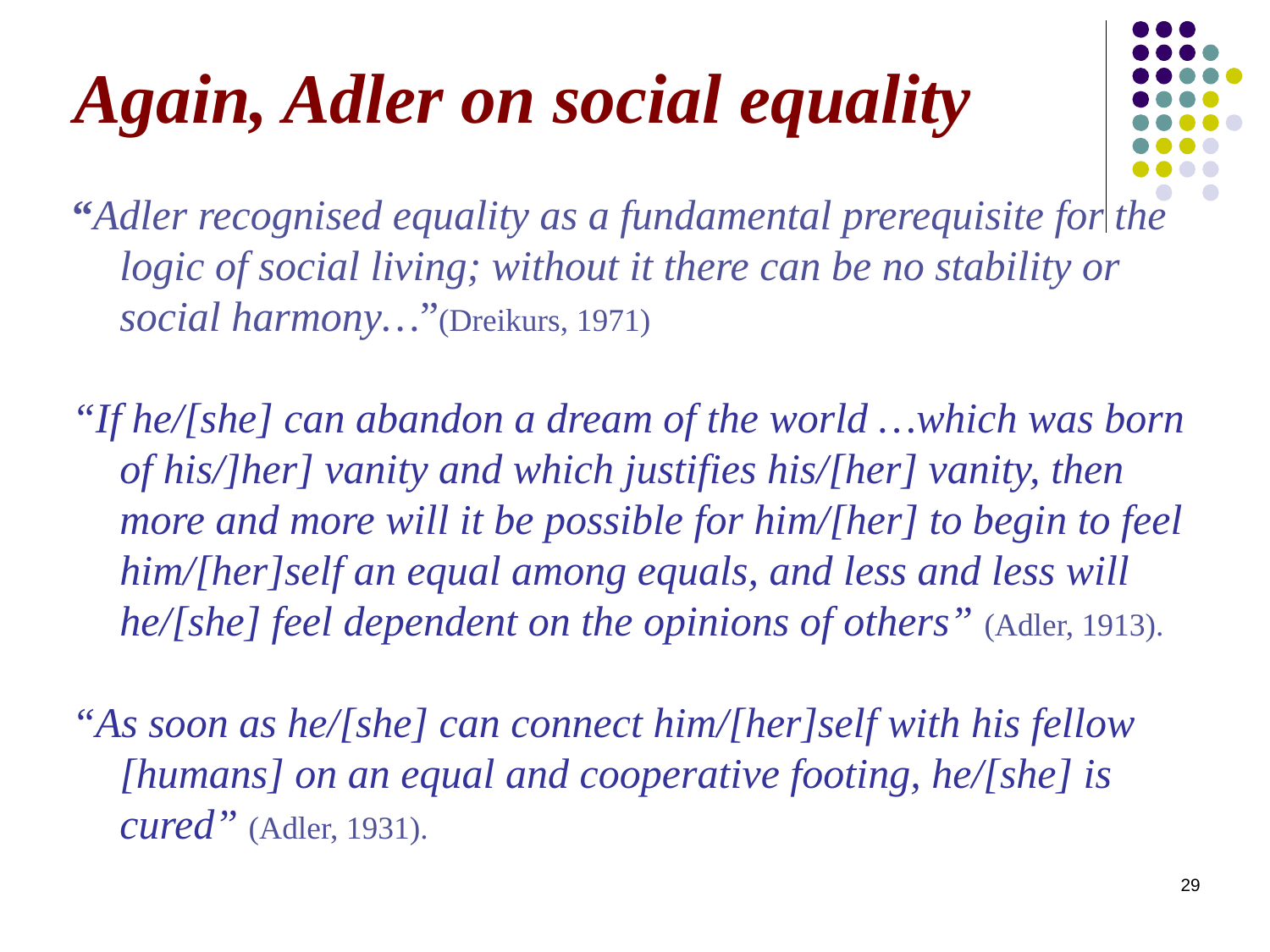

Again, Adler on social equality
“Adler recognised equality as a fundamental prerequisite for the logic of social living; without it there can be no stability or social harmony…”(Dreikurs, 1971)

“If he/[she] can abandon a dream of the world …which was born of his/]her] vanity and which justifies his/[her] vanity, then more and more will it be possible for him/[her] to begin to feel him/[her]self an equal among equals, and less and less will he/[she] feel dependent on the opinions of others” (Adler, 1913).

“As soon as he/[she] can connect him/[her]self with his fellow [humans] on an equal and cooperative footing, he/[she] is cured” (Adler, 1931).

29
29